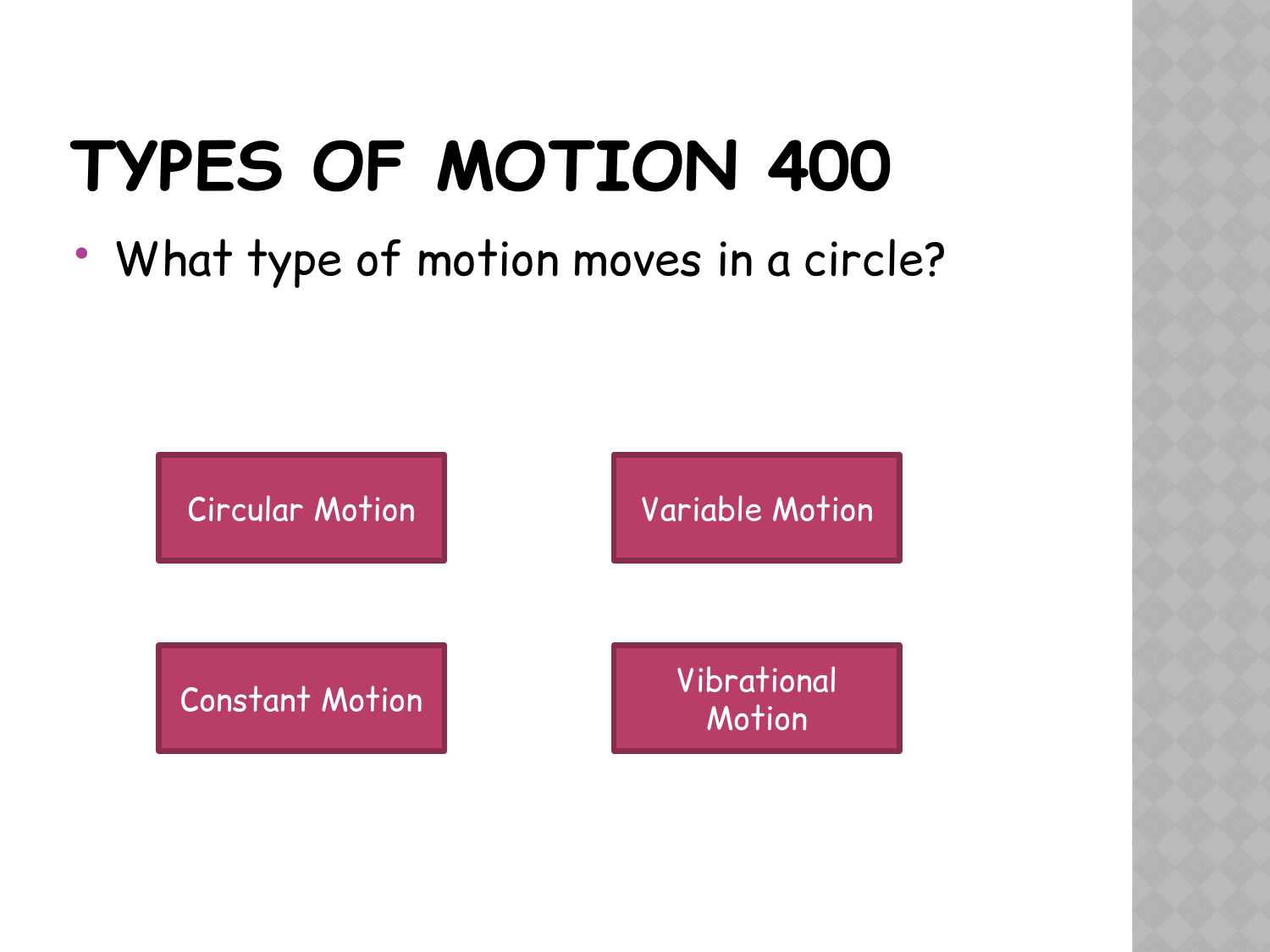

# Types of motion 400
What type of motion moves in a circle?

Circular Motion
Variable Motion
Constant Motion
Vibrational Motion